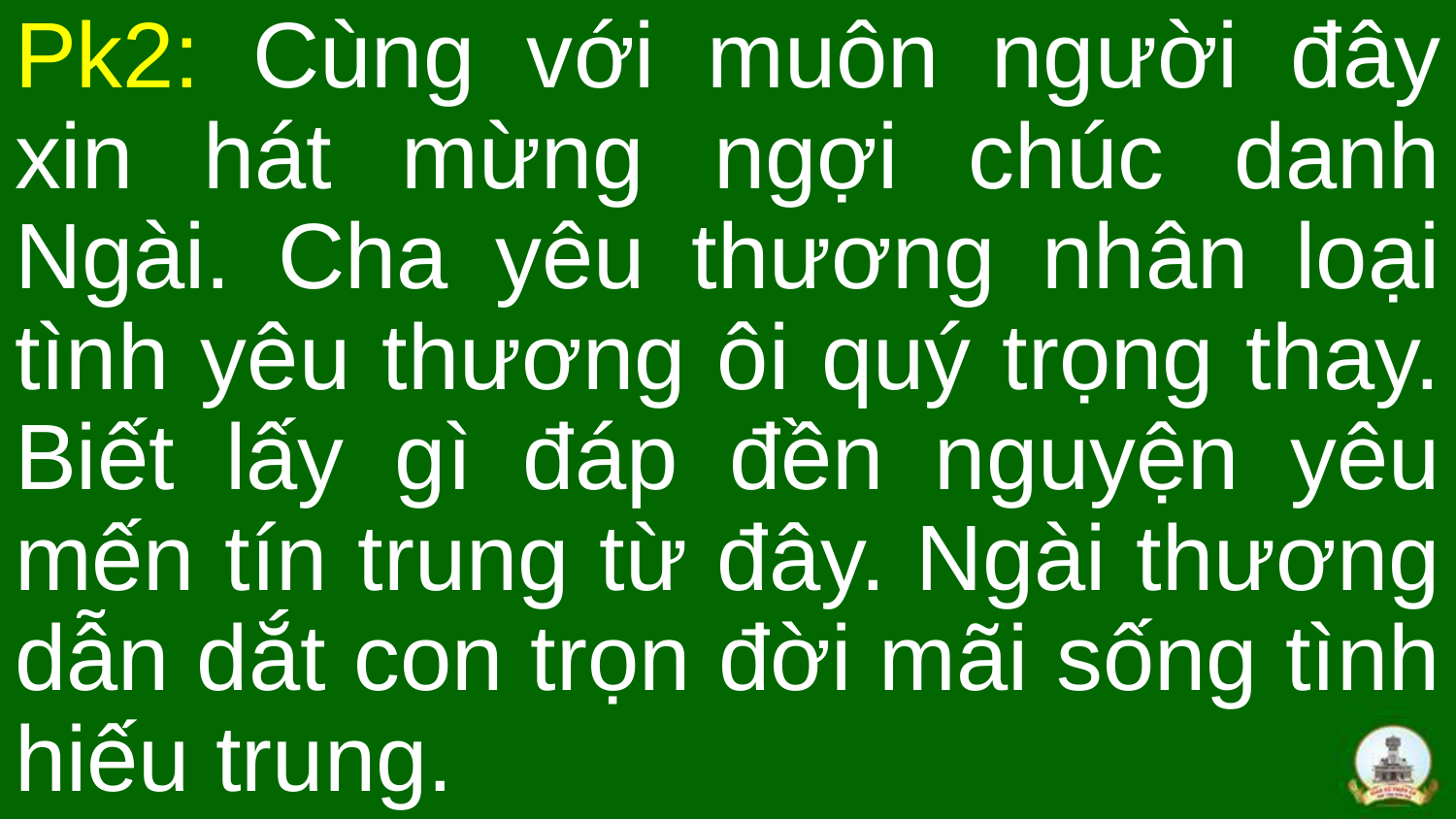

Pk2: Cùng với muôn người đây xin hát mừng ngợi chúc danh Ngài. Cha yêu thương nhân loại tình yêu thương ôi quý trọng thay. Biết lấy gì đáp đền nguyện yêu mến tín trung từ đây. Ngài thương dẫn dắt con trọn đời mãi sống tình hiếu trung.